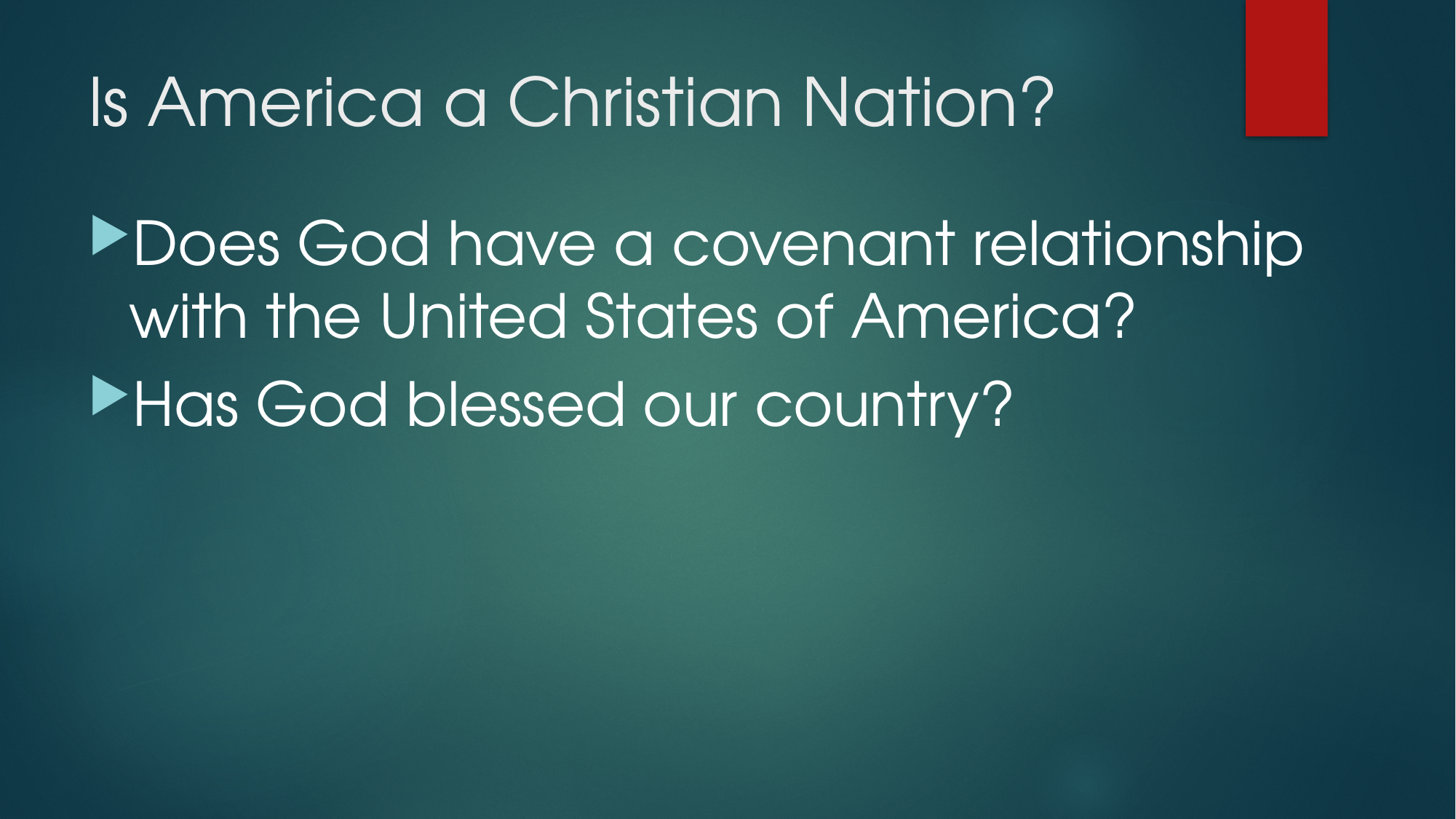

# Is America a Christian Nation?
Does God have a covenant relationship with the United States of America?
Has God blessed our country?